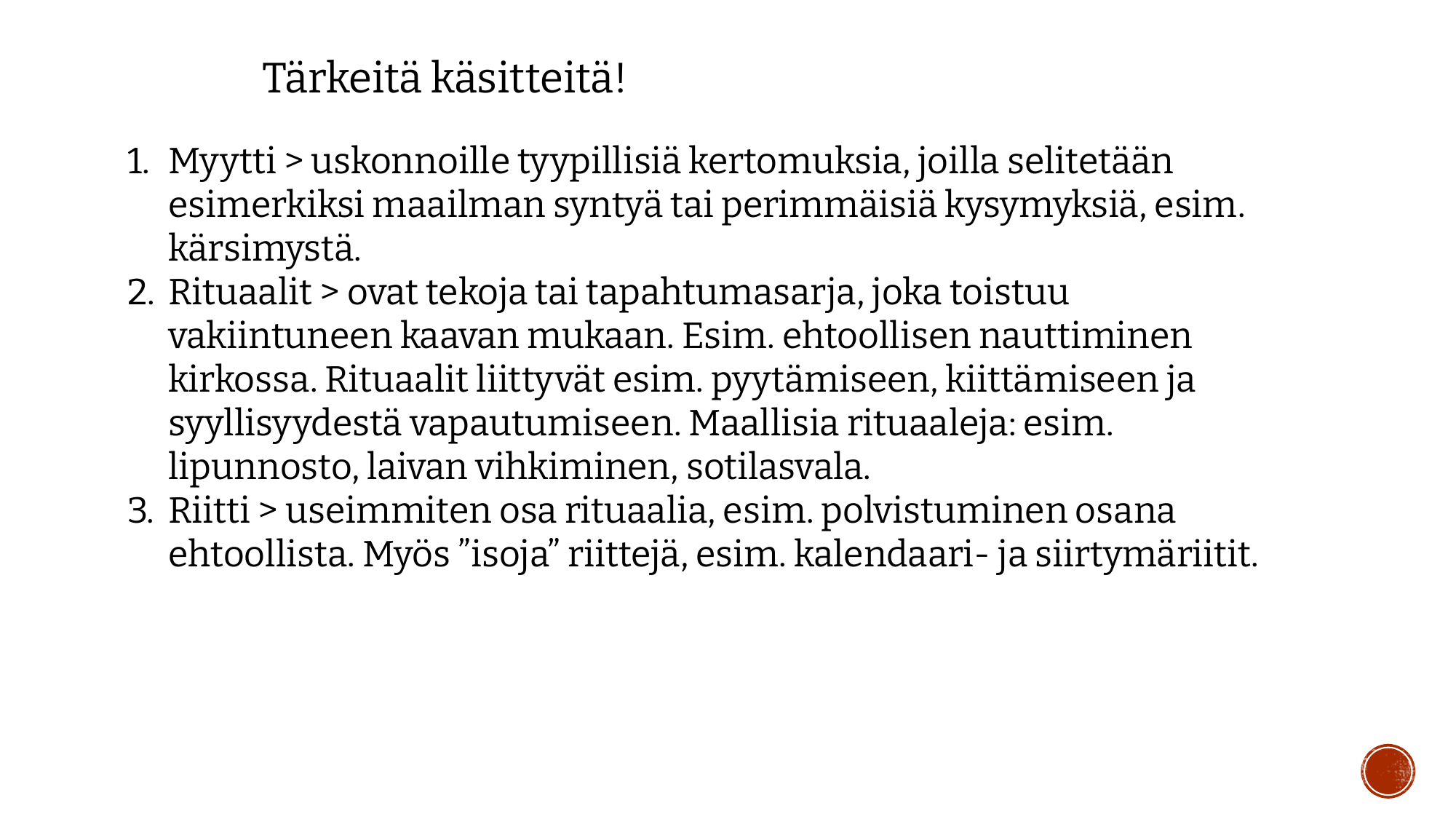

Tärkeitä käsitteitä!
Myytti > uskonnoille tyypillisiä kertomuksia, joilla selitetään esimerkiksi maailman syntyä tai perimmäisiä kysymyksiä, esim. kärsimystä.
Rituaalit > ovat tekoja tai tapahtumasarja, joka toistuu vakiintuneen kaavan mukaan. Esim. ehtoollisen nauttiminen kirkossa. Rituaalit liittyvät esim. pyytämiseen, kiittämiseen ja syyllisyydestä vapautumiseen. Maallisia rituaaleja: esim. lipunnosto, laivan vihkiminen, sotilasvala.
Riitti > useimmiten osa rituaalia, esim. polvistuminen osana ehtoollista. Myös ”isoja” riittejä, esim. kalendaari- ja siirtymäriitit.